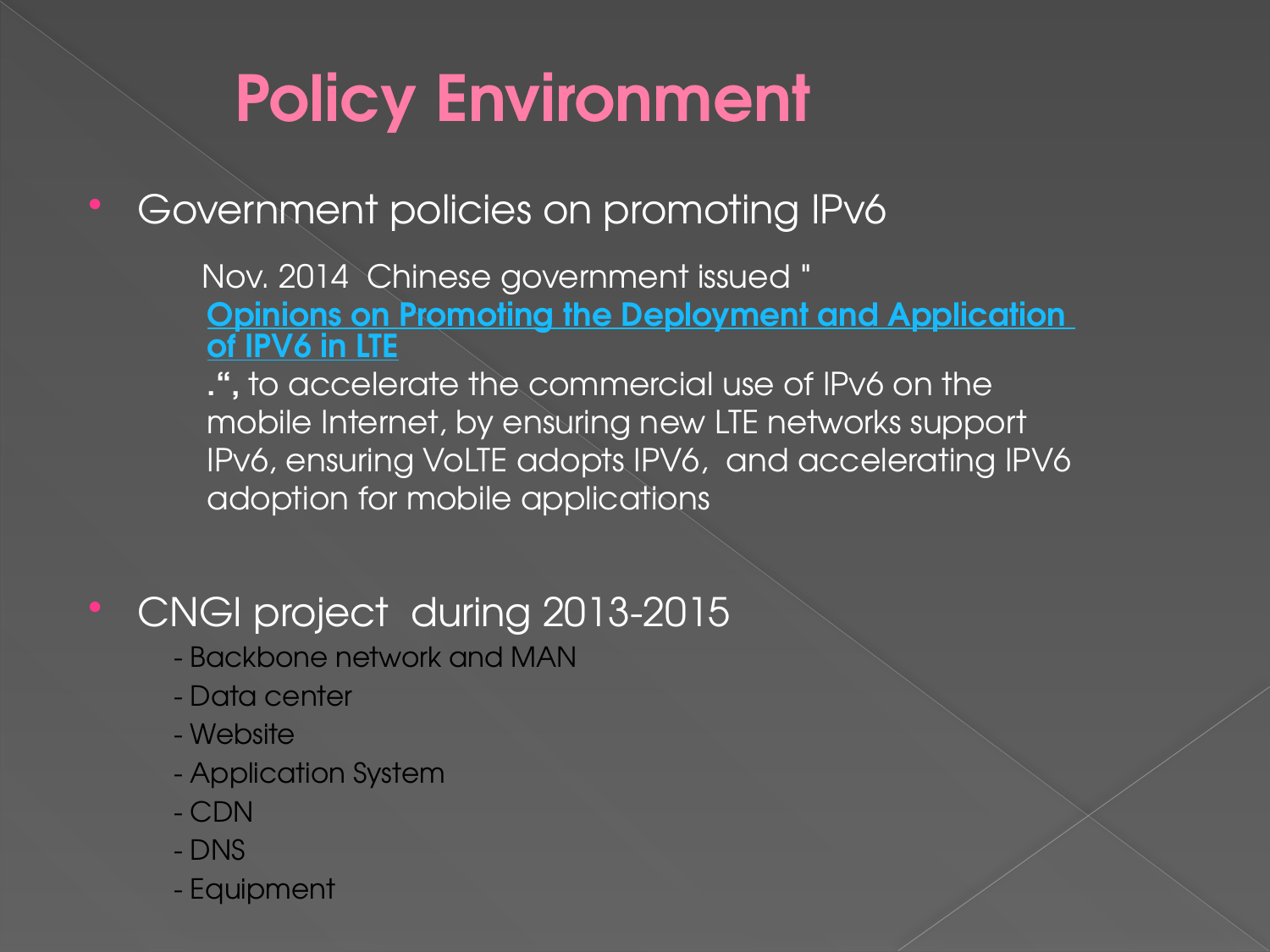

# Policy Environment
Government policies on promoting IPv6

CNGI project  during 2013-2015
           - Backbone network and MAN
           - Data center
           - Website
           - Application System
           - CDN
           - DNS
           - Equipment

     Nov. 2014  Chinese government issued "Opinions on Promoting the Deployment and Application of IPV6 in LTE.“, to accelerate the commercial use of IPv6 on the mobile Internet, by ensuring new LTE networks support IPv6, ensuring VoLTE adopts IPV6,  and accelerating IPV6 adoption for mobile applications